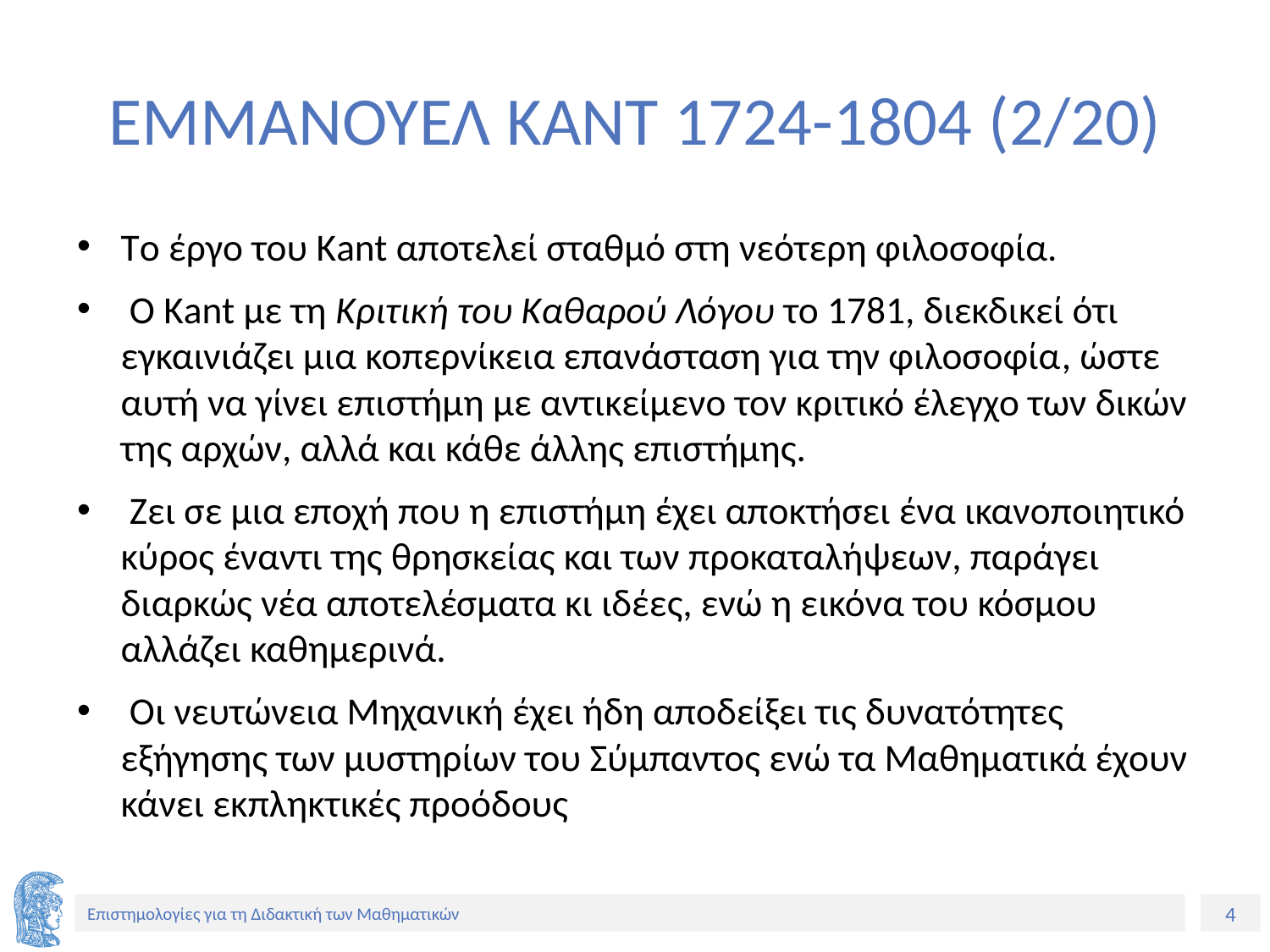

# ΕΜΜΑΝΟΥΕΛ ΚΑΝΤ 1724-1804 (2/20)
Tο έργο του Κant αποτελεί σταθμό στη νεότερη φιλοσοφία.
 Ο Κant με τη Κριτική του Καθαρού Λόγου το 1781, διεκδικεί ότι εγκαινιάζει μια κοπερνίκεια επανάσταση για την φιλοσοφία, ώστε αυτή να γίνει επιστήμη με αντικείμενο τον κριτικό έλεγχο των δικών της αρχών, αλλά και κάθε άλλης επιστήμης.
 Ζει σε μια εποχή που η επιστήμη έχει αποκτήσει ένα ικανοποιητικό κύρος έναντι της θρησκείας και των προκαταλήψεων, παράγει διαρκώς νέα αποτελέσματα κι ιδέες, ενώ η εικόνα του κόσμου αλλάζει καθημερινά.
 Οι νευτώνεια Μηχανική έχει ήδη αποδείξει τις δυνατότητες εξήγησης των μυστηρίων του Σύμπαντος ενώ τα Μαθηματικά έχουν κάνει εκπληκτικές προόδους